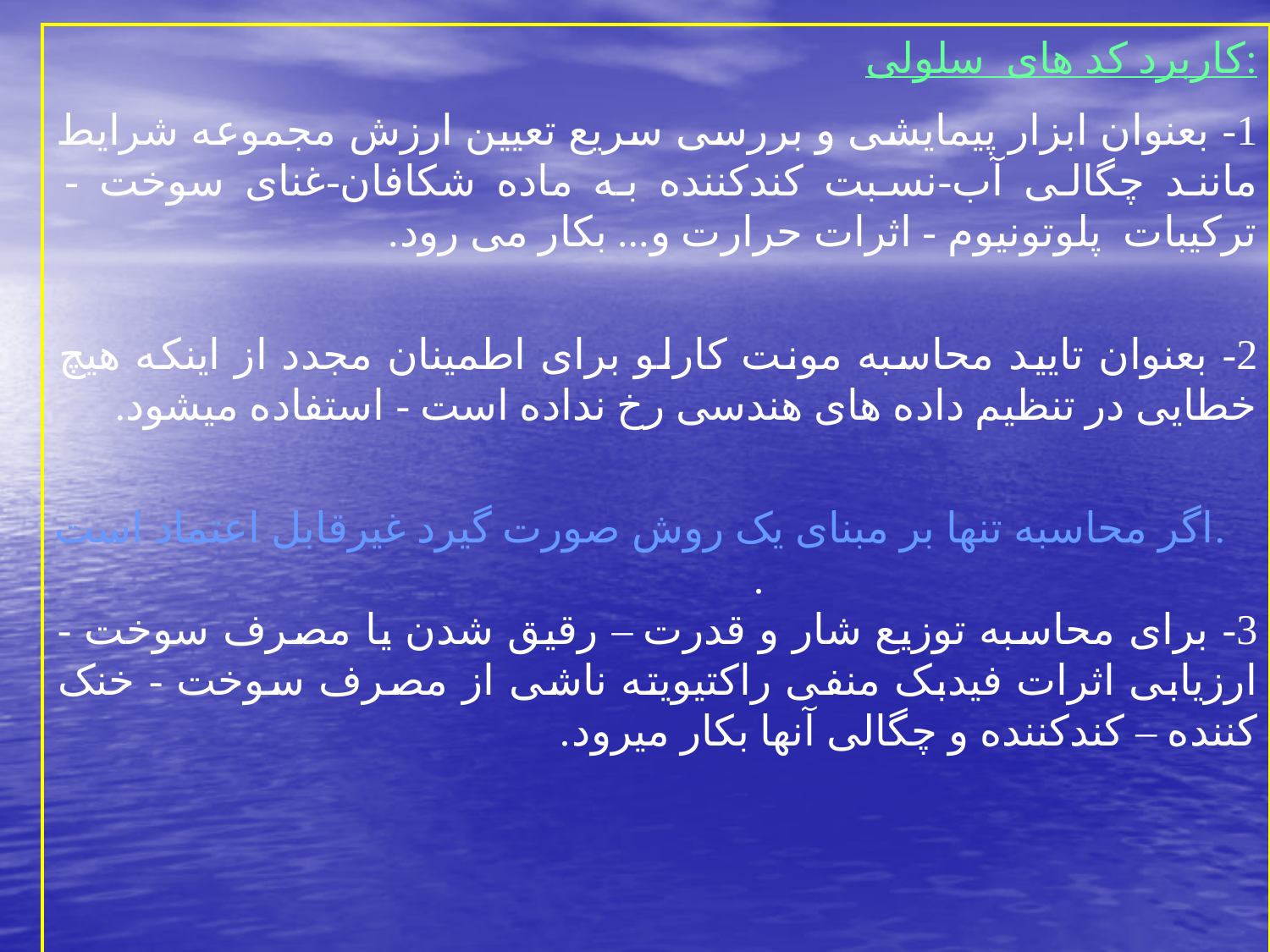

کاربرد کد های  سلولی:
1- بعنوان ابزار پيمايشی و بررسی سريع تعيين ارزش مجموعه شرايط مانند چگالی آب-نسبت کندکننده به ماده شکافان-غنای سوخت - ترکيبات  پلوتونيوم - اثرات حرارت و... بکار می رود.
2- بعنوان تاييد محاسبه مونت کارلو برای اطمينان مجدد از اينکه هيچ خطايی در تنظيم داده های هندسی رخ نداده است - استفاده ميشود.

اگر محاسبه تنها بر مبنای يک روش صورت گيرد غيرقابل اعتماد است.                                                                      .
3- برای محاسبه توزيع شار و قدرت – رقيق شدن يا مصرف سوخت - ارزيابی اثرات فيدبک منفی راکتيويته ناشی از مصرف سوخت - خنک کننده – کندکننده و چگالی آنها بکار ميرود.